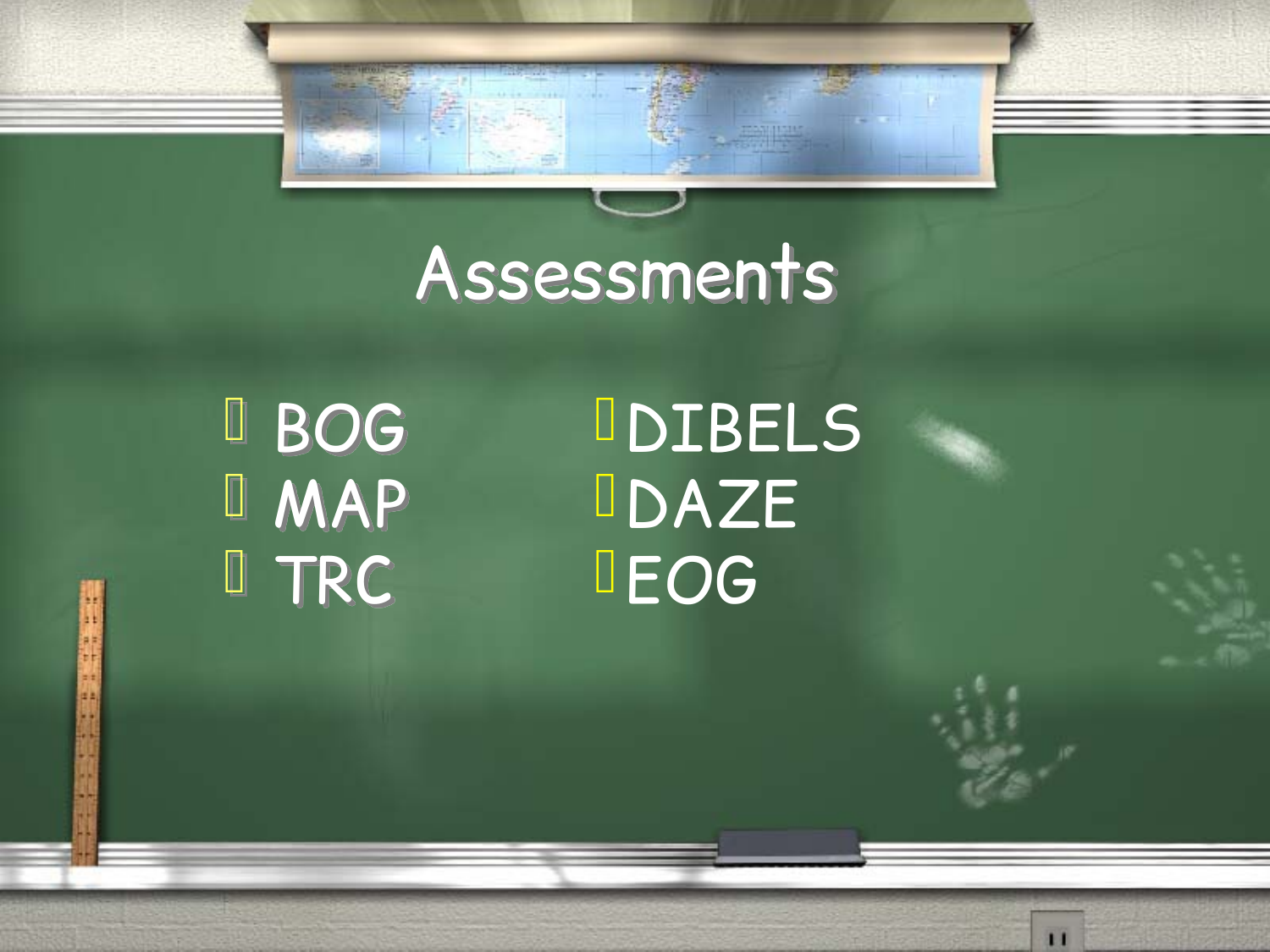

# Assessments
BOG
MAP
TRC
DIBELS
DAZE
EOG